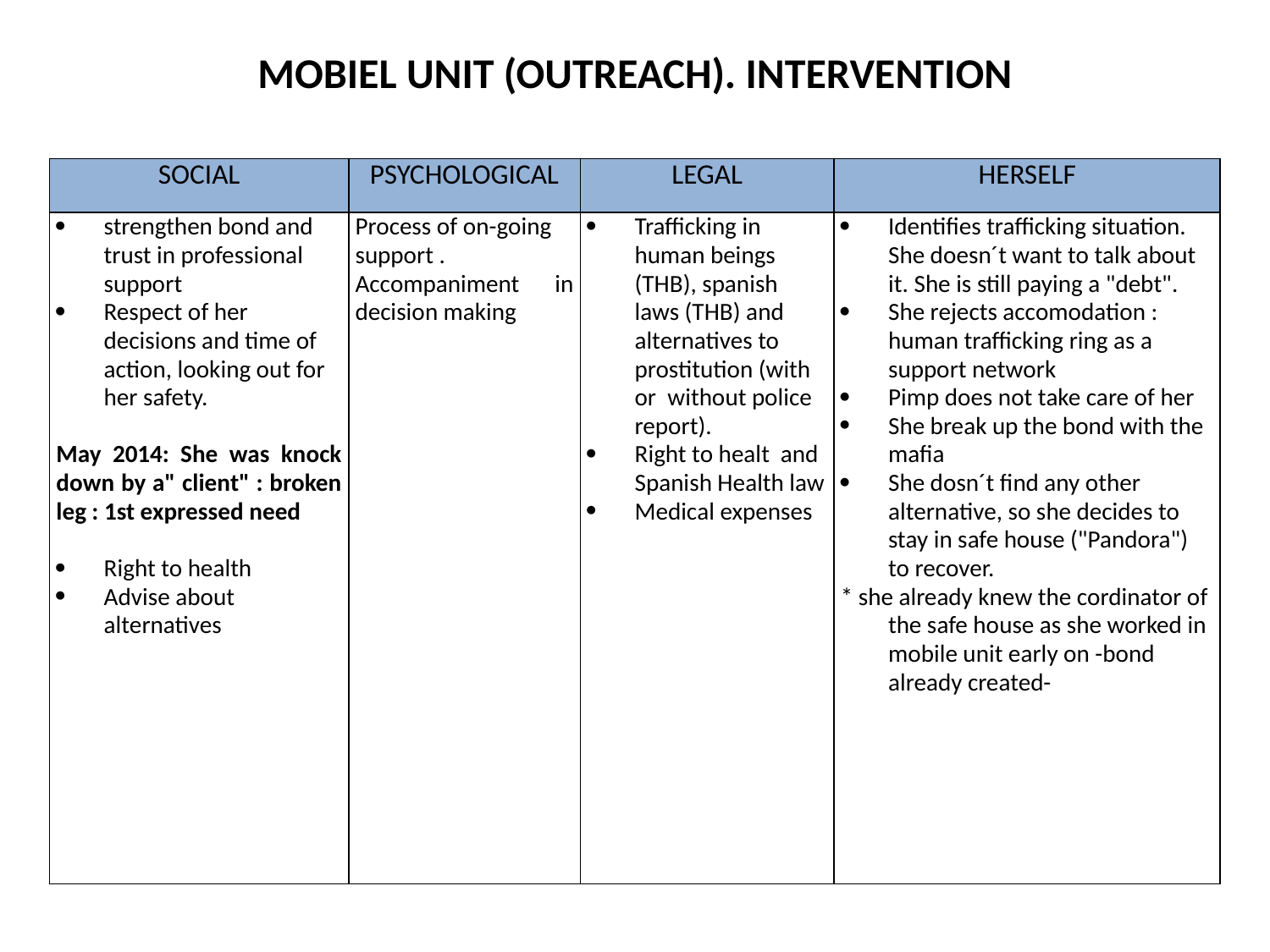

MOBIEL UNIT (OUTREACH). INTERVENTION
| SOCIAL | PSYCHOLOGICAL | LEGAL | HERSELF |
| --- | --- | --- | --- |
| strengthen bond and trust in professional support Respect of her decisions and time of action, looking out for her safety. May 2014: She was knock down by a" client" : broken leg : 1st expressed need Right to health Advise about alternatives | Process of on-going support . Accompaniment in decision making | Trafficking in human beings (THB), spanish laws (THB) and alternatives to prostitution (with or  without police report). Right to healt and Spanish Health law Medical expenses | Identifies trafficking situation. She doesn´t want to talk about it. She is still paying a "debt". She rejects accomodation : human trafficking ring as a support network Pimp does not take care of her She break up the bond with the mafia She dosn´t find any other alternative, so she decides to stay in safe house ("Pandora") to recover. \* she already knew the cordinator of the safe house as she worked in mobile unit early on -bond already created- |